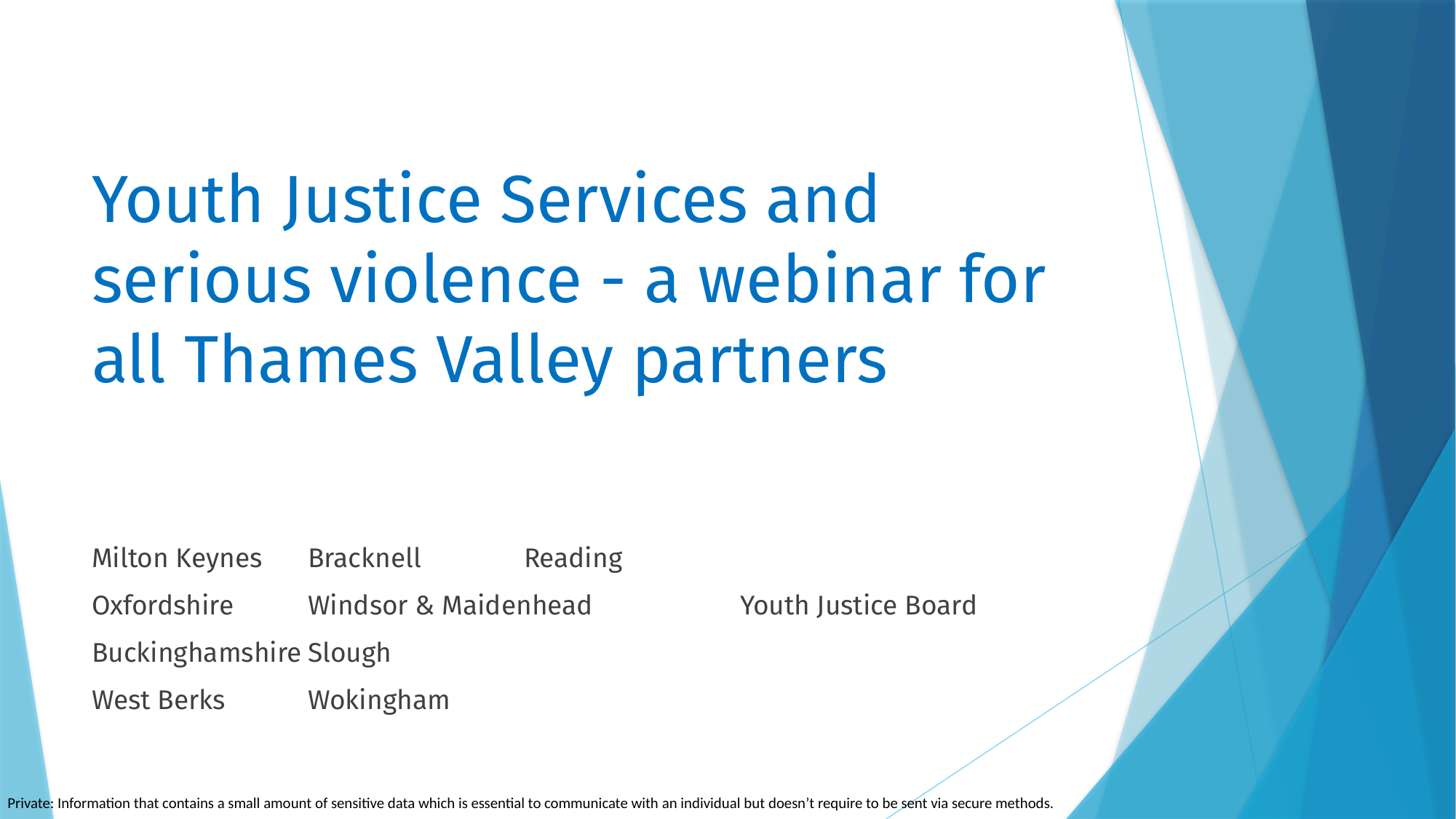

# Youth Justice Services and serious violence - a webinar for all Thames Valley partners
Milton Keynes 		Bracknell						Reading
Oxfordshire			Windsor & Maidenhead			Youth Justice Board
Buckinghamshire		Slough
West Berks			Wokingham